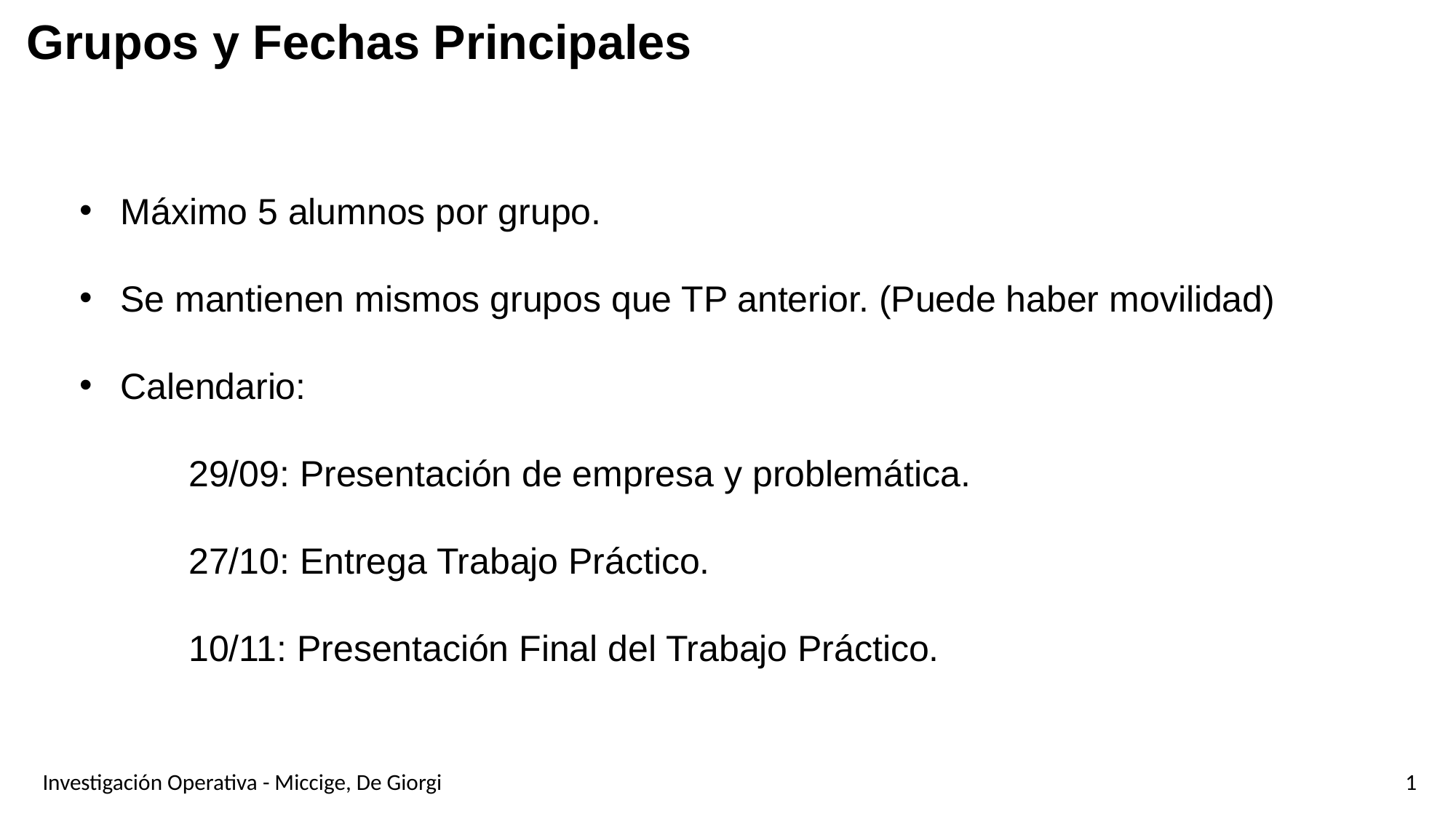

Grupos y Fechas Principales
Máximo 5 alumnos por grupo.
Se mantienen mismos grupos que TP anterior. (Puede haber movilidad)
Calendario:
	29/09: Presentación de empresa y problemática.
	27/10: Entrega Trabajo Práctico.
	10/11: Presentación Final del Trabajo Práctico.
Investigación Operativa - Miccige, De Giorgi
1